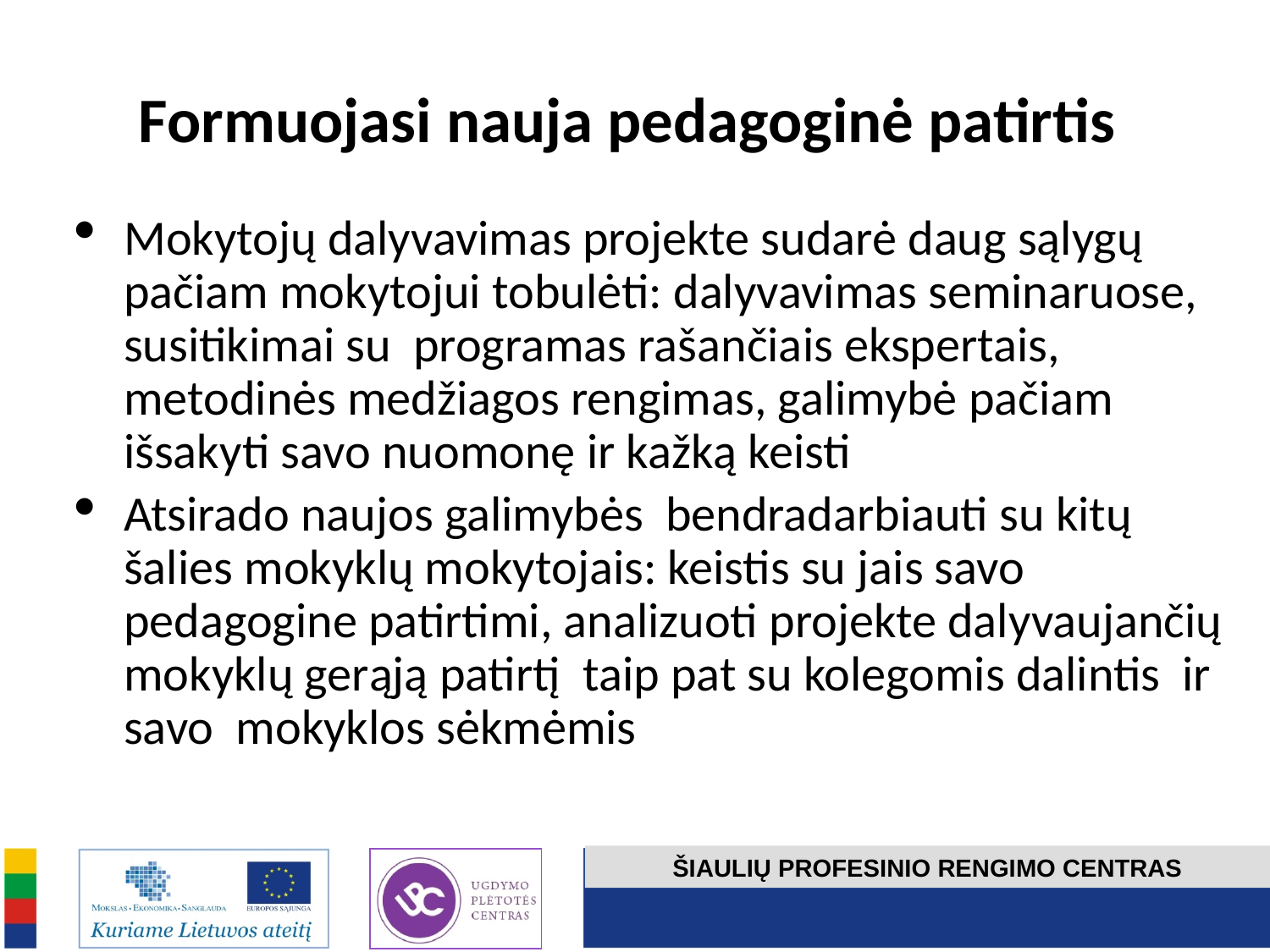

# Formuojasi nauja pedagoginė patirtis
Mokytojų dalyvavimas projekte sudarė daug sąlygų pačiam mokytojui tobulėti: dalyvavimas seminaruose, susitikimai su  programas rašančiais ekspertais, metodinės medžiagos rengimas, galimybė pačiam išsakyti savo nuomonę ir kažką keisti
Atsirado naujos galimybės  bendradarbiauti su kitų šalies mokyklų mokytojais: keistis su jais savo pedagogine patirtimi, analizuoti projekte dalyvaujančių mokyklų gerąją patirtį  taip pat su kolegomis dalintis  ir savo  mokyklos sėkmėmis
ŠIAULIŲ PROFESINIO RENGIMO CENTRAS